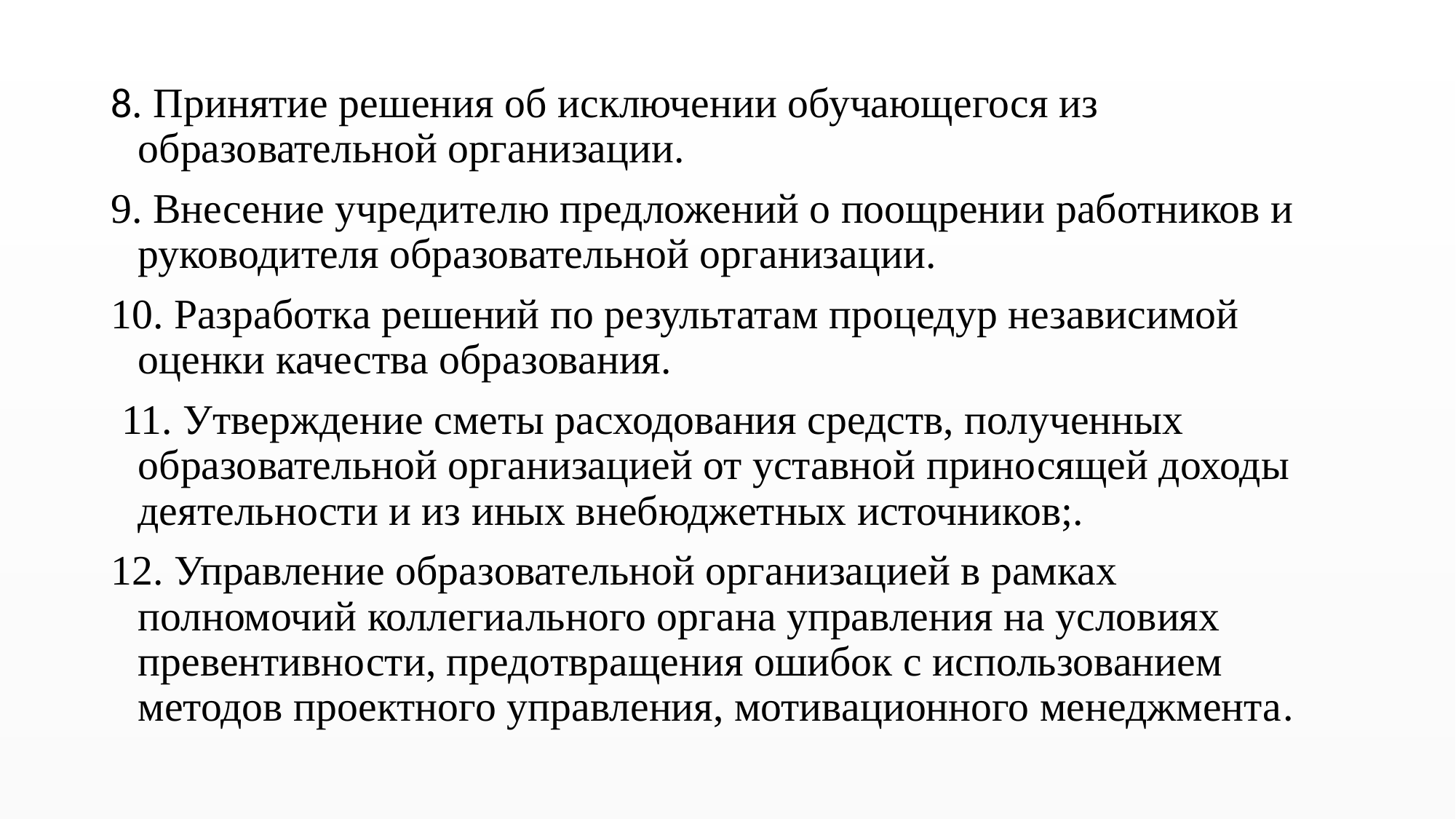

#
8. Принятие решения об исключении обучающегося из образовательной организации.
9. Внесение учредителю предложений о поощрении работников и руководителя образовательной организации.
10. Разработка решений по результатам процедур независимой оценки качества образования.
 11. Утверждение сметы расходования средств, полученных образовательной организацией от уставной приносящей доходы деятельности и из иных внебюджетных источников;.
12. Управление образовательной организацией в рамках полномочий коллегиального органа управления на условиях превентивности, предотвращения ошибок с использованием методов проектного управления, мотивационного менеджмента.